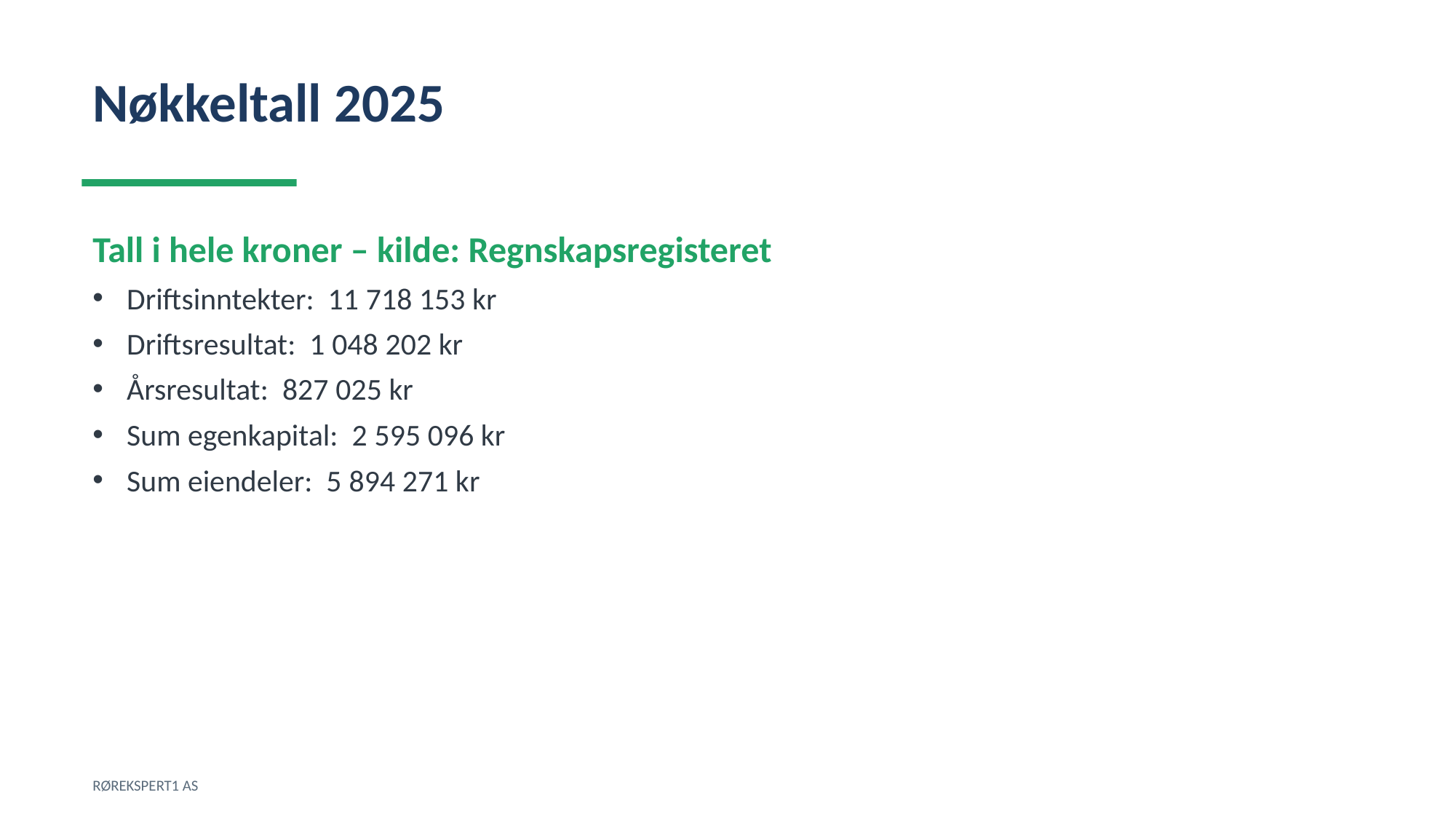

Nøkkeltall 2025

Tall i hele kroner – kilde: Regnskapsregisteret
Driftsinntekter:  11 718 153 kr
Driftsresultat:  1 048 202 kr
Årsresultat:  827 025 kr
Sum egenkapital:  2 595 096 kr
Sum eiendeler:  5 894 271 kr
RØREKSPERT1 AS